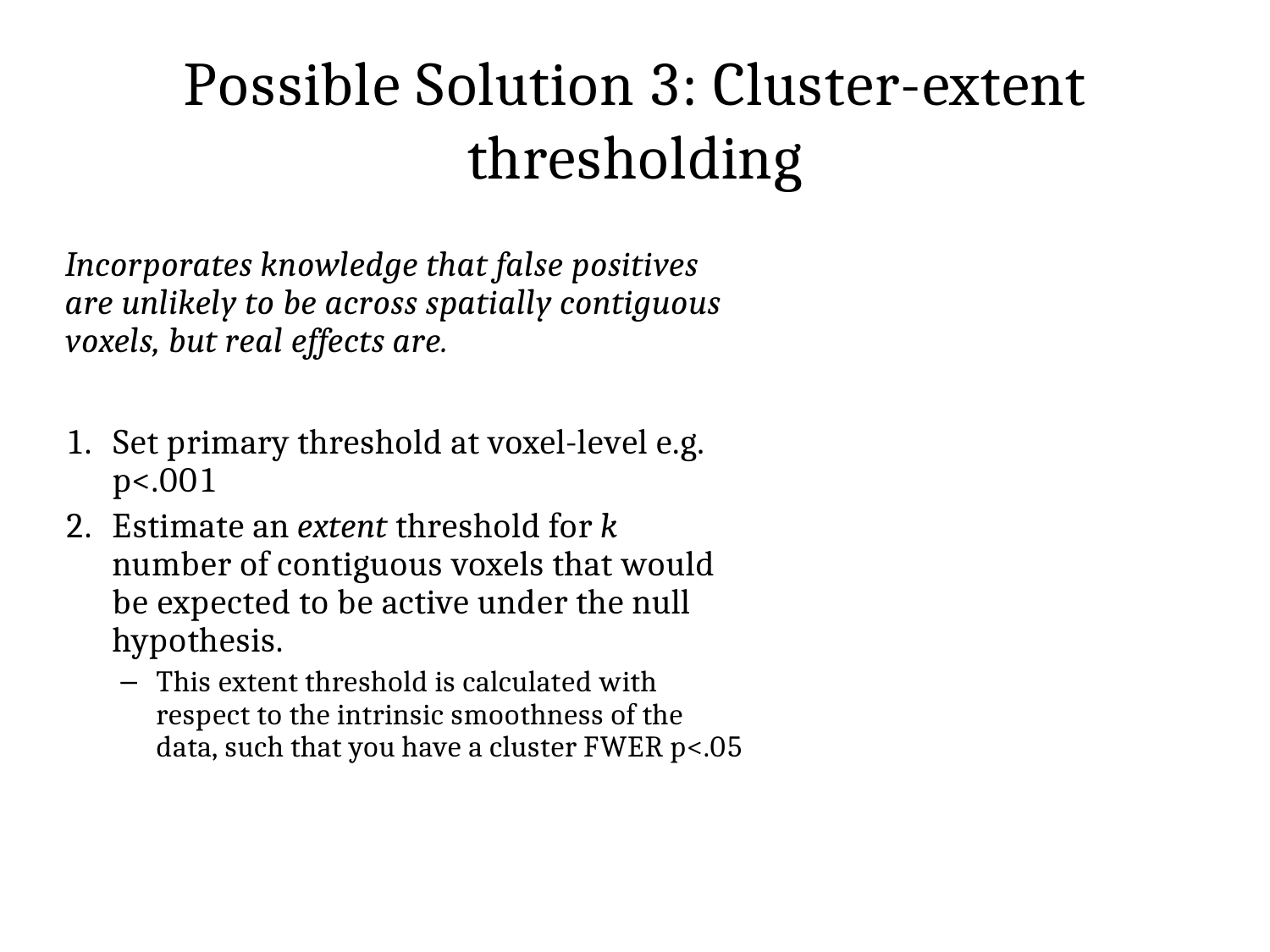

# Possible Solution 3: Cluster-extent thresholding
Incorporates knowledge that false positives are unlikely to be across spatially contiguous voxels, but real effects are.

Set primary threshold at voxel-level e.g. p<.001
Estimate an extent threshold for k number of contiguous voxels that would be expected to be active under the null hypothesis.
This extent threshold is calculated with respect to the intrinsic smoothness of the data, such that you have a cluster FWER p<.05